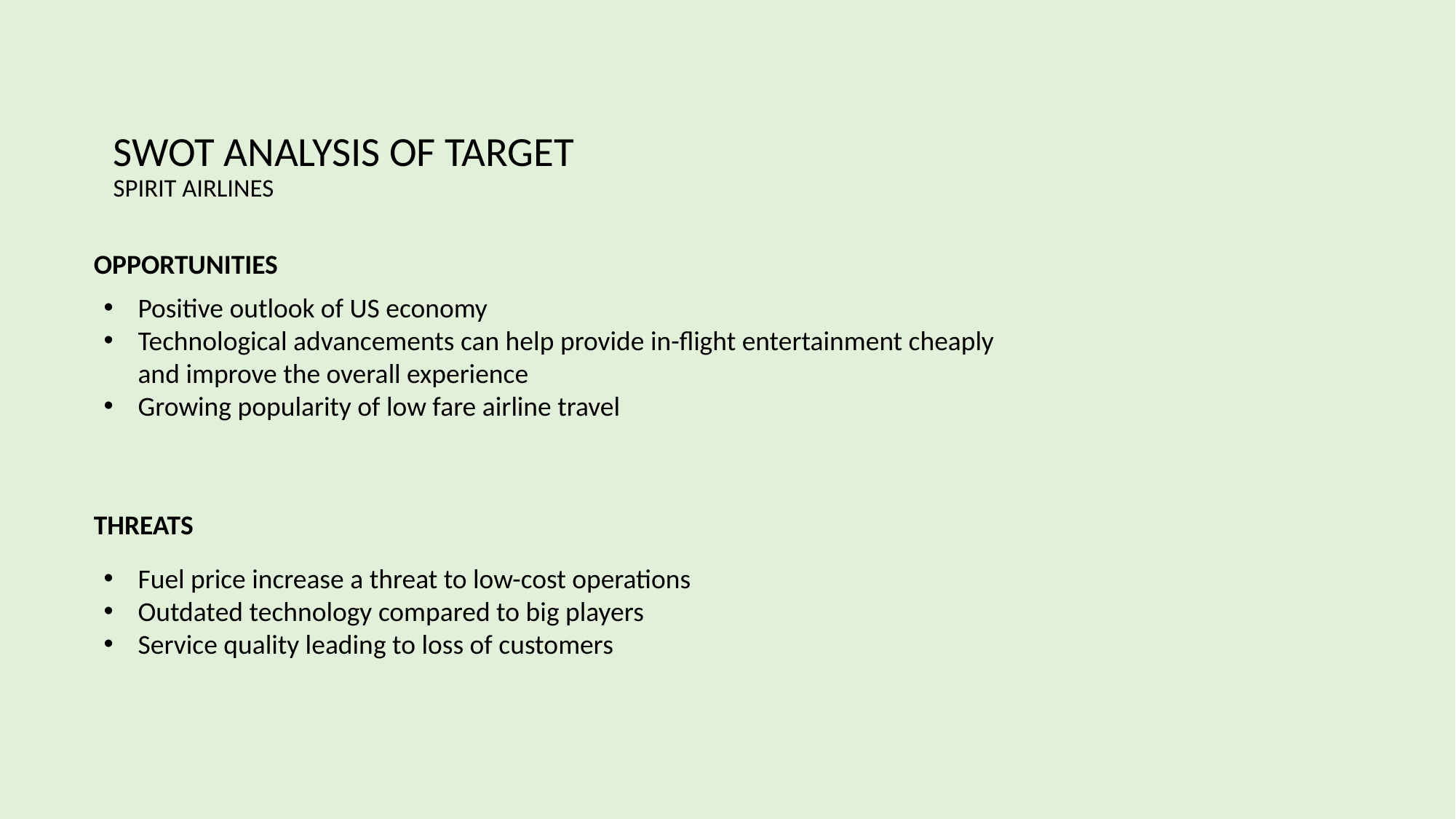

# SWOT ANALYSIS OF TARGET SPIRIT AIRLINES
OPPORTUNITIES
Positive outlook of US economy
Technological advancements can help provide in-flight entertainment cheaply and improve the overall experience
Growing popularity of low fare airline travel
THREATS

Fuel price increase a threat to low-cost operations
Outdated technology compared to big players
Service quality leading to loss of customers